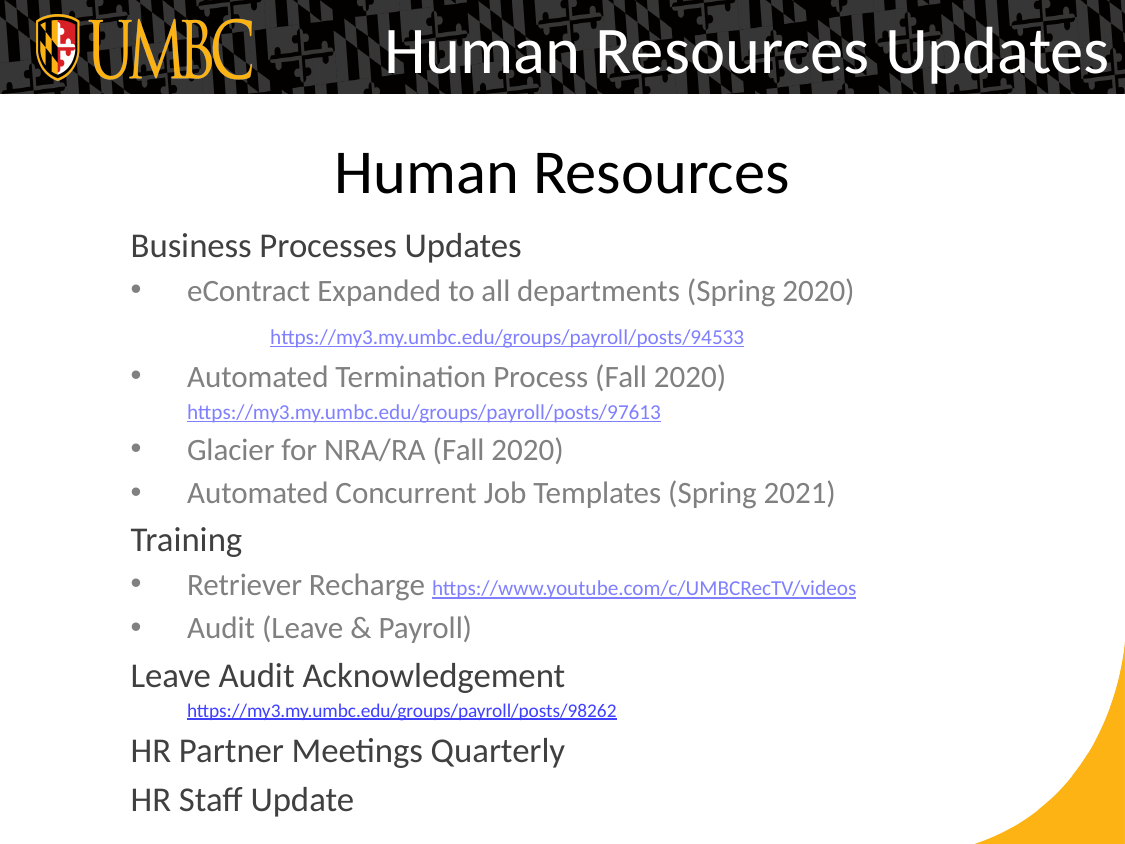

Human Resources Updates
# Human Resources
Business Processes Updates
eContract Expanded to all departments (Spring 2020)
	https://my3.my.umbc.edu/groups/payroll/posts/94533
Automated Termination Process (Fall 2020)
https://my3.my.umbc.edu/groups/payroll/posts/97613
Glacier for NRA/RA (Fall 2020)
Automated Concurrent Job Templates (Spring 2021)
Training
Retriever Recharge https://www.youtube.com/c/UMBCRecTV/videos
Audit (Leave & Payroll)
Leave Audit Acknowledgement
https://my3.my.umbc.edu/groups/payroll/posts/98262
HR Partner Meetings Quarterly
HR Staff Update